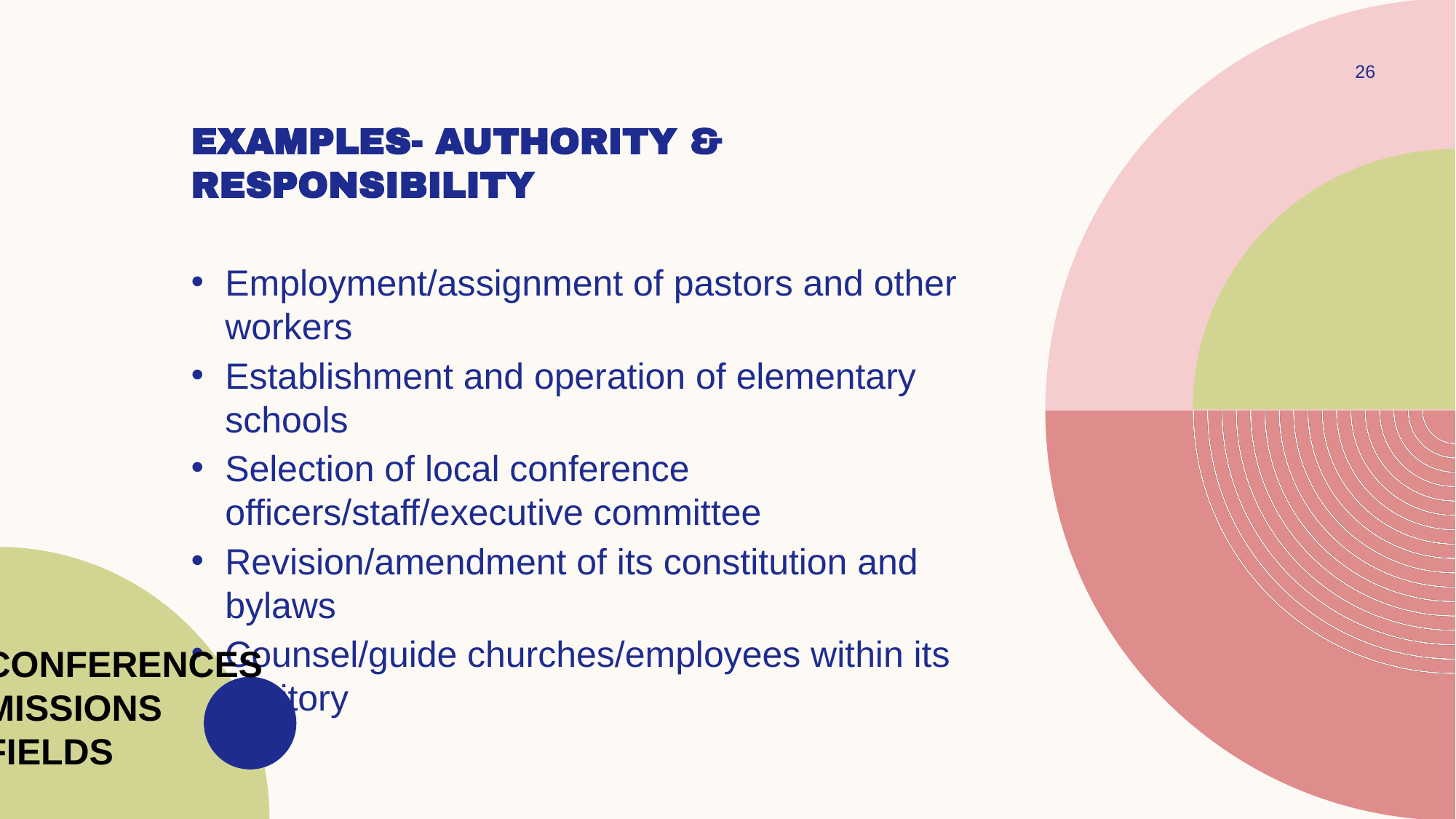

26
# EXAMPLES- Authority & responsibility

Employment/assignment of pastors and other workers
Establishment and operation of elementary schools
Selection of local conference officers/staff/executive committee
Revision/amendment of its constitution and bylaws
Counsel/guide churches/employees within its territory

CONFERENCES
MISSIONS
FIELDS